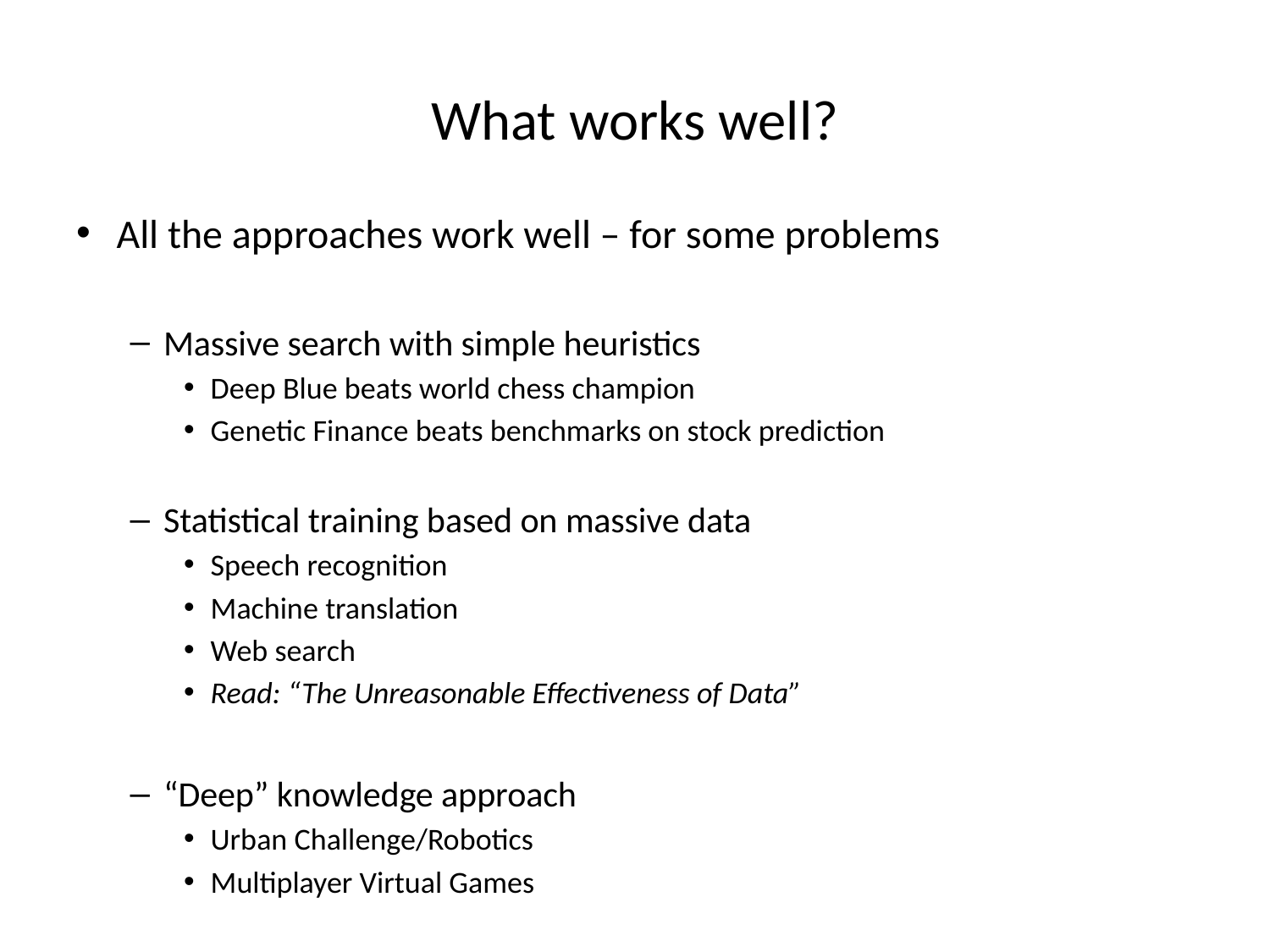

# What works well?
All the approaches work well – for some problems

Massive search with simple heuristics
Deep Blue beats world chess champion
Genetic Finance beats benchmarks on stock prediction

Statistical training based on massive data
Speech recognition
Machine translation
Web search
Read: “The Unreasonable Effectiveness of Data”

“Deep” knowledge approach
Urban Challenge/Robotics
Multiplayer Virtual Games